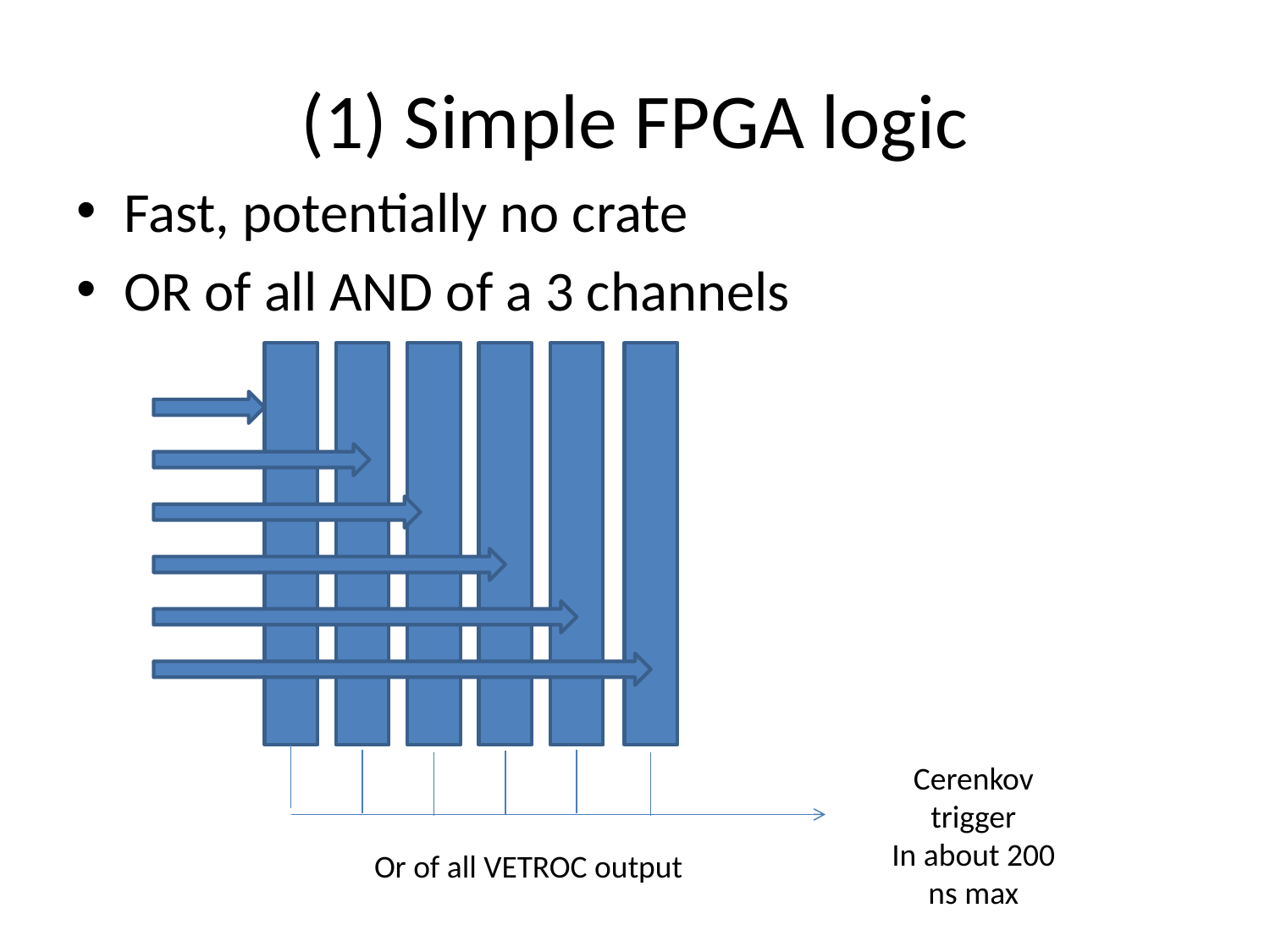

# (1) Simple FPGA logic
Fast, potentially no crate
OR of all AND of a 3 channels

Cerenkov trigger
In about 200 ns max
Or of all VETROC output